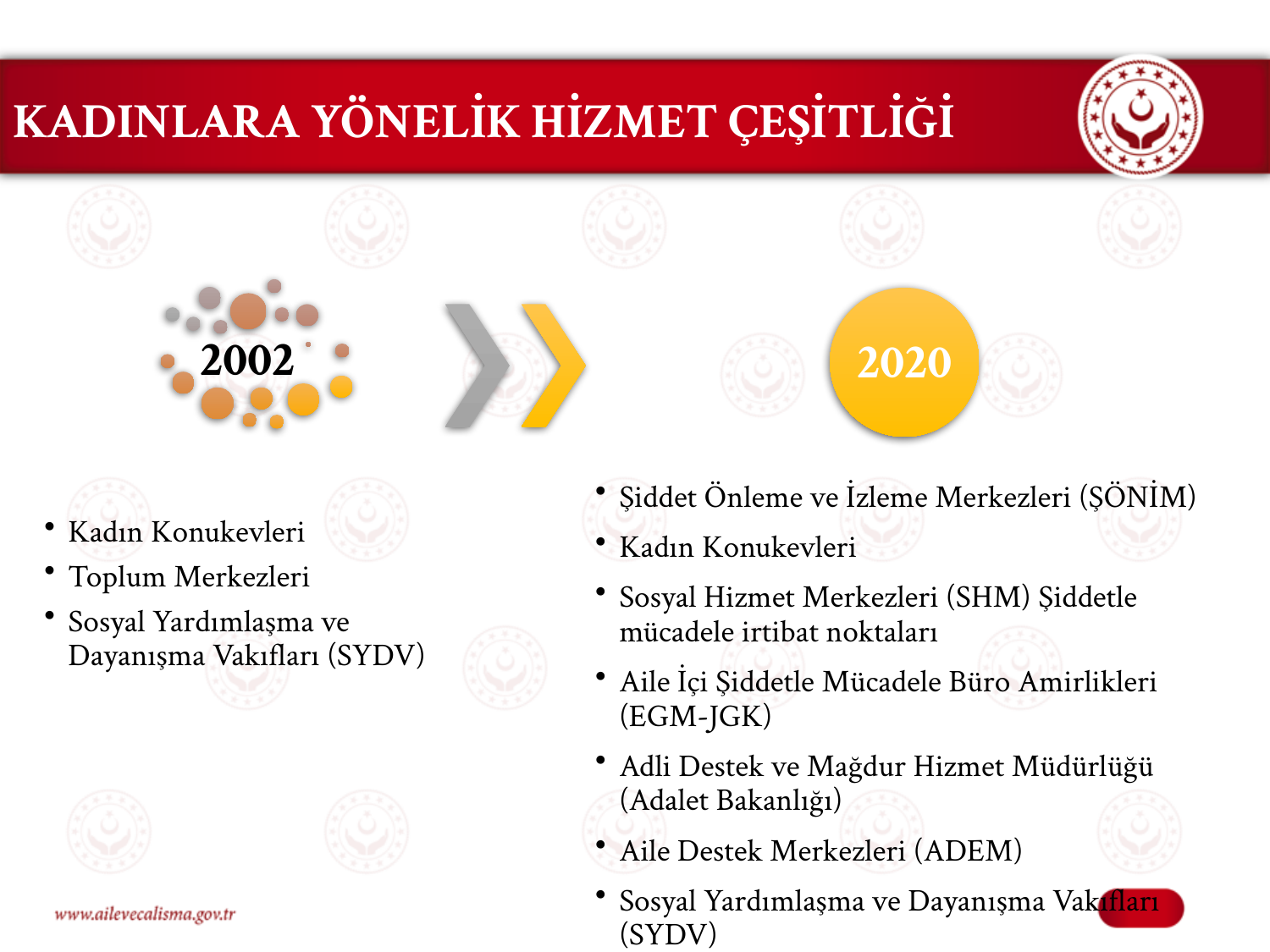

# KADINLARA YÖNELİK HİZMET ÇEŞİTLİĞİ
2002
Kadın Konukevleri
Toplum Merkezleri
Sosyal Yardımlaşma ve Dayanışma Vakıfları (SYDV)
2020
Şiddet Önleme ve İzleme Merkezleri (ŞÖNİM)
Kadın Konukevleri
Sosyal Hizmet Merkezleri (SHM) Şiddetle mücadele irtibat noktaları
Aile İçi Şiddetle Mücadele Büro Amirlikleri (EGM-JGK)
Adli Destek ve Mağdur Hizmet Müdürlüğü (Adalet Bakanlığı)
Aile Destek Merkezleri (ADEM)
Sosyal Yardımlaşma ve Dayanışma Vakıfları (SYDV)